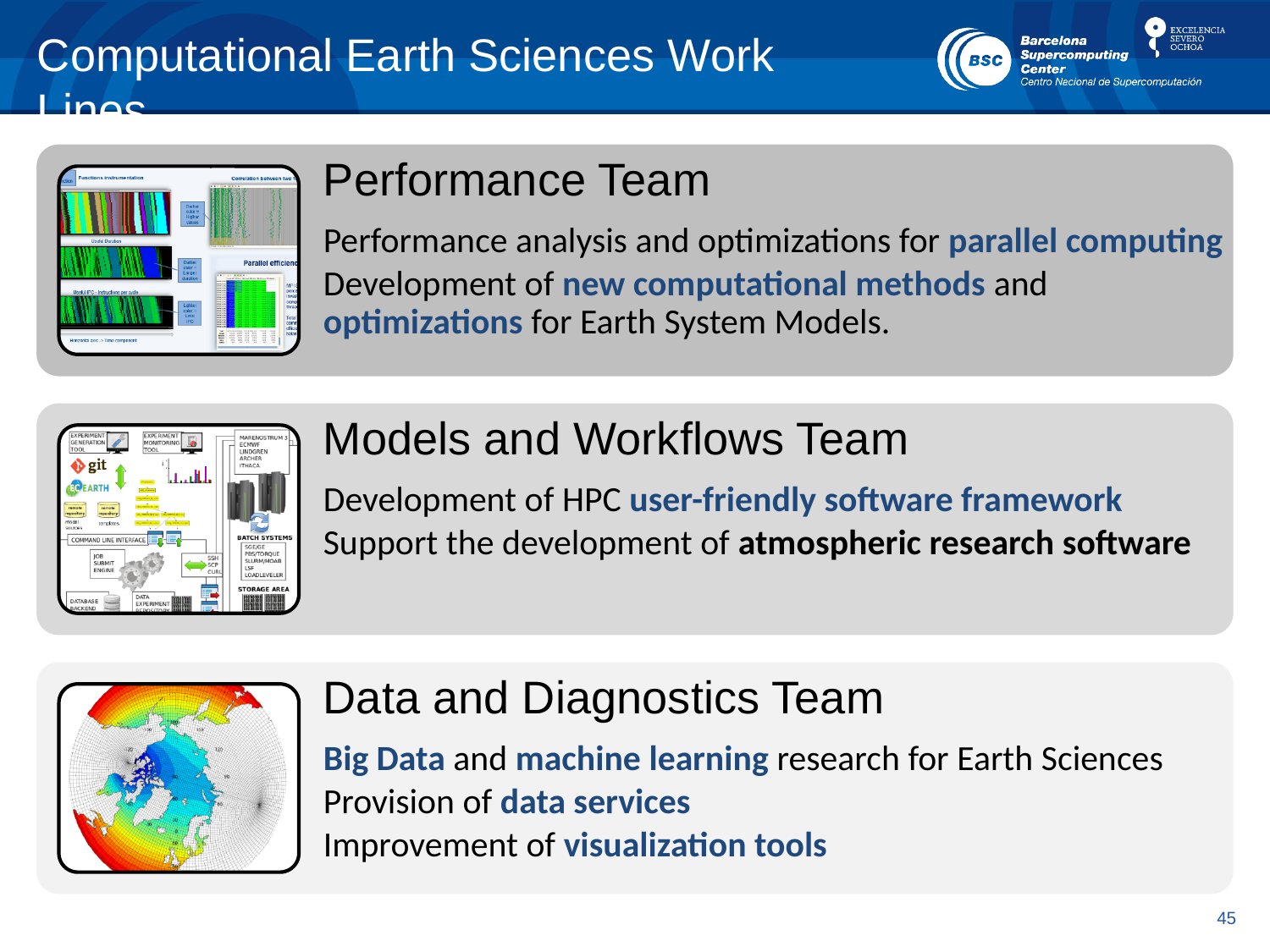

Computational Earth Sciences Work Lines

Performance Team
Performance analysis and optimizations for parallel computing
Development of new computational methods and optimizations for Earth System Models.

Models and Workflows Team
Development of HPC user-friendly software framework
Support the development of atmospheric research software

Data and Diagnostics Team
Big Data and machine learning research for Earth Sciences
Provision of data services
Improvement of visualization tools